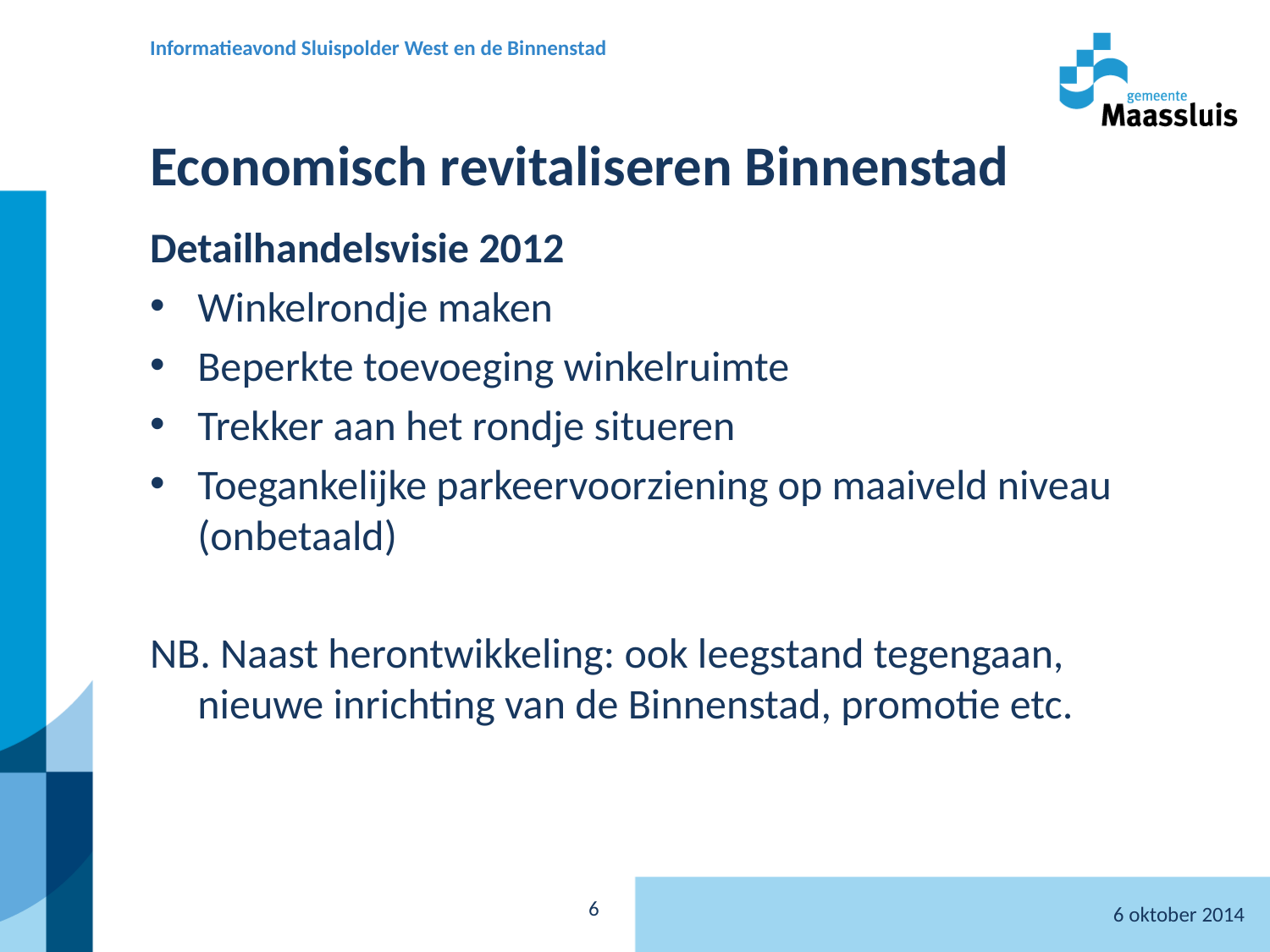

Informatieavond Sluispolder West en de Binnenstad
# Economisch revitaliseren Binnenstad
Detailhandelsvisie 2012
Winkelrondje maken
Beperkte toevoeging winkelruimte
Trekker aan het rondje situeren
Toegankelijke parkeervoorziening op maaiveld niveau (onbetaald)

NB. Naast herontwikkeling: ook leegstand tegengaan, nieuwe inrichting van de Binnenstad, promotie etc.

6 oktober 2014
6